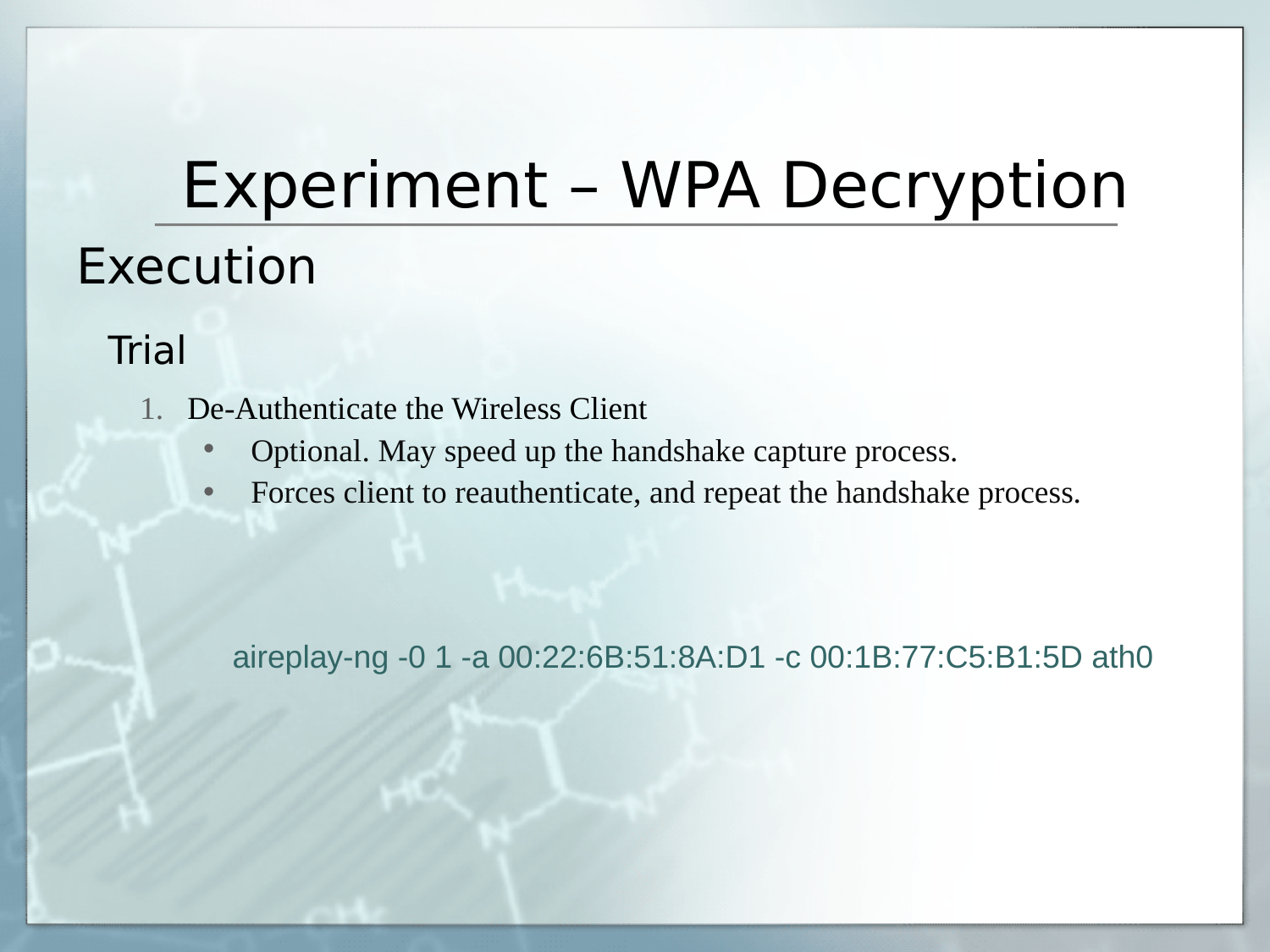

# Experiment – WPA Decryption
Execution
Trial
De-Authenticate the Wireless Client
Optional. May speed up the handshake capture process.
Forces client to reauthenticate, and repeat the handshake process.

aireplay-ng -0 1 -a 00:22:6B:51:8A:D1 -c 00:1B:77:C5:B1:5D ath0